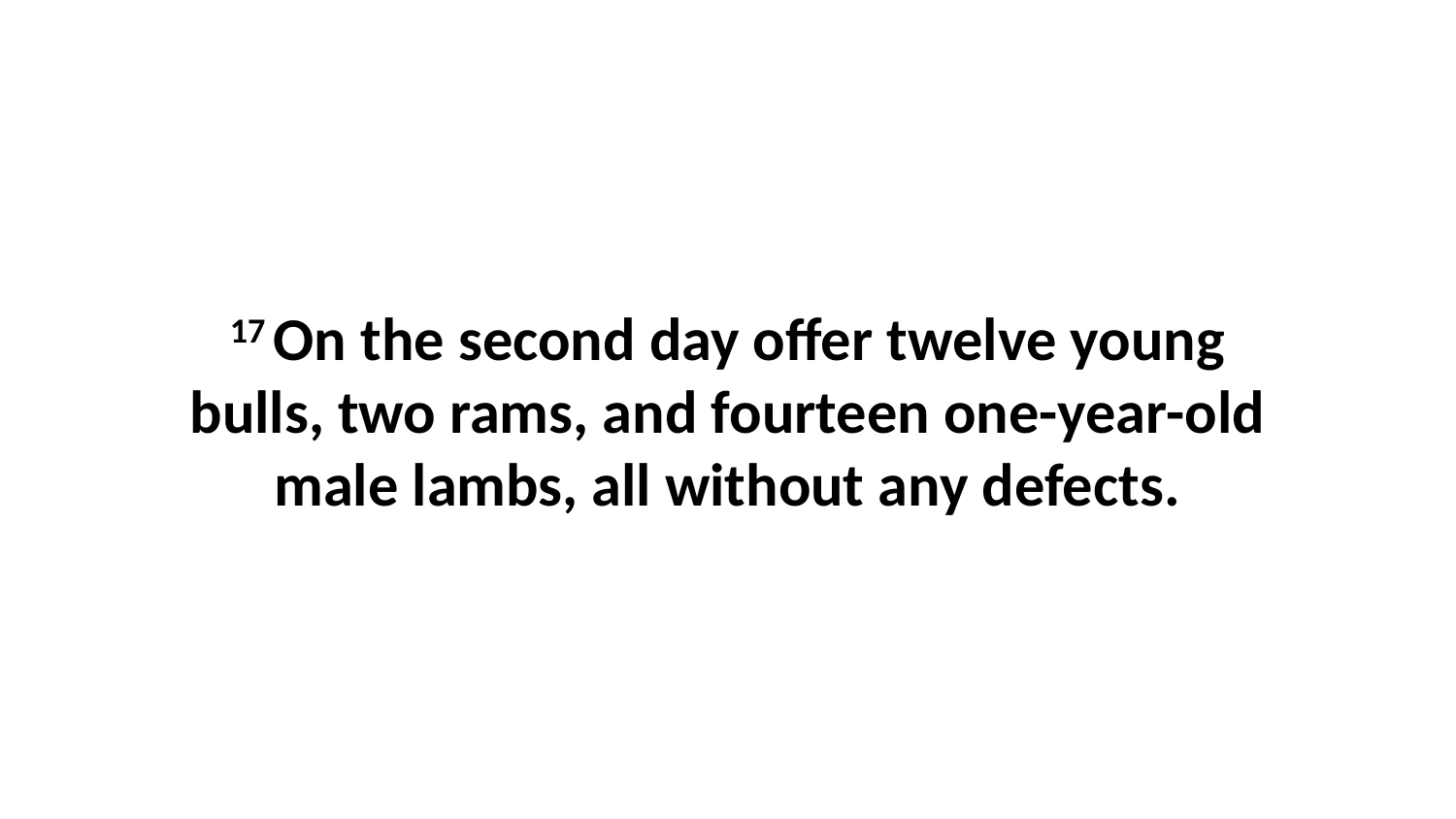

17 On the second day offer twelve young bulls, two rams, and fourteen one-year-old male lambs, all without any defects.